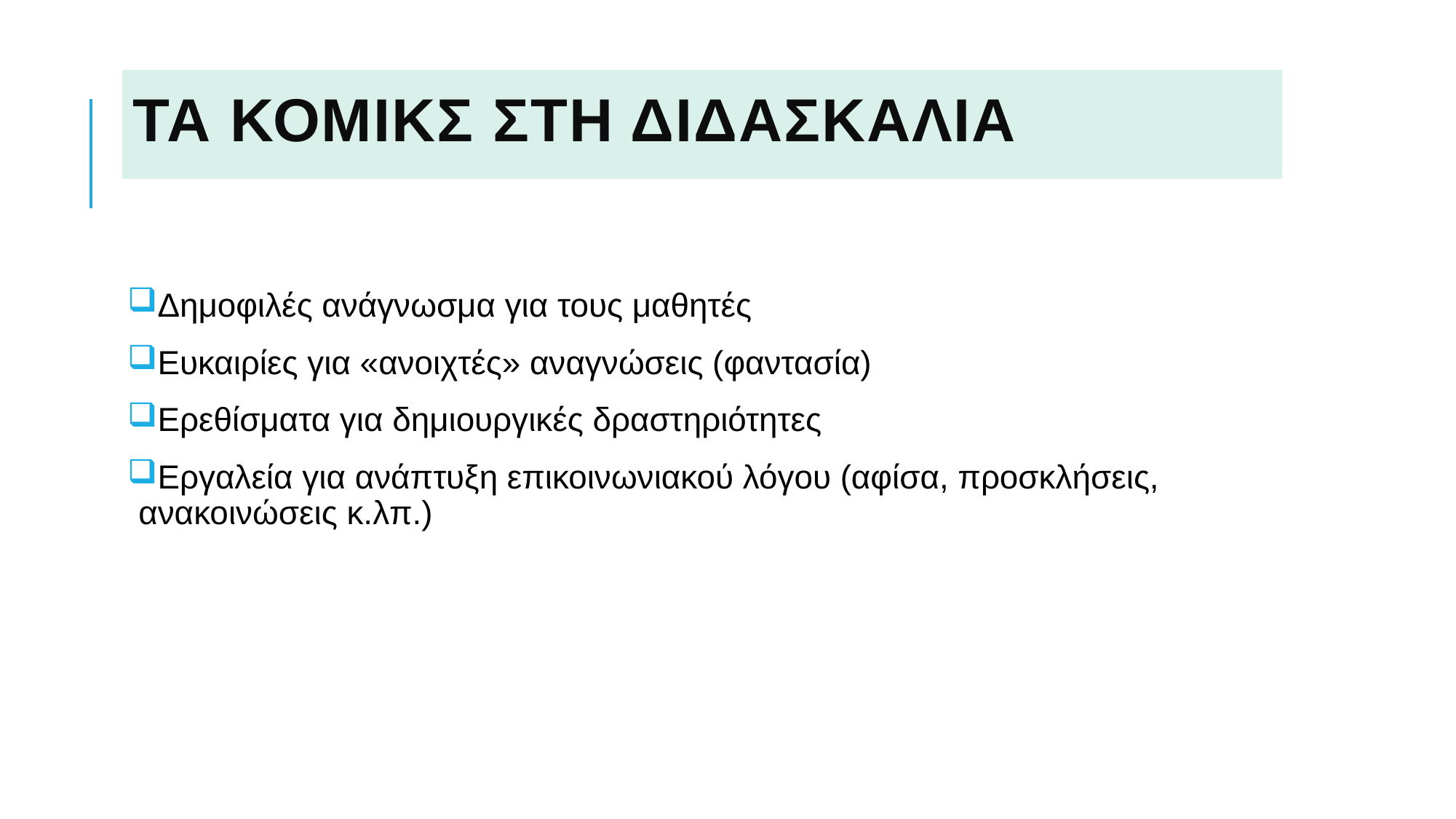

# Τα Κομικσ στη διδασκαλια

Δημοφιλές ανάγνωσμα για τους μαθητές
Ευκαιρίες για «ανοιχτές» αναγνώσεις (φαντασία)
Ερεθίσματα για δημιουργικές δραστηριότητες
Εργαλεία για ανάπτυξη επικοινωνιακού λόγου (αφίσα, προσκλήσεις, ανακοινώσεις κ.λπ.)